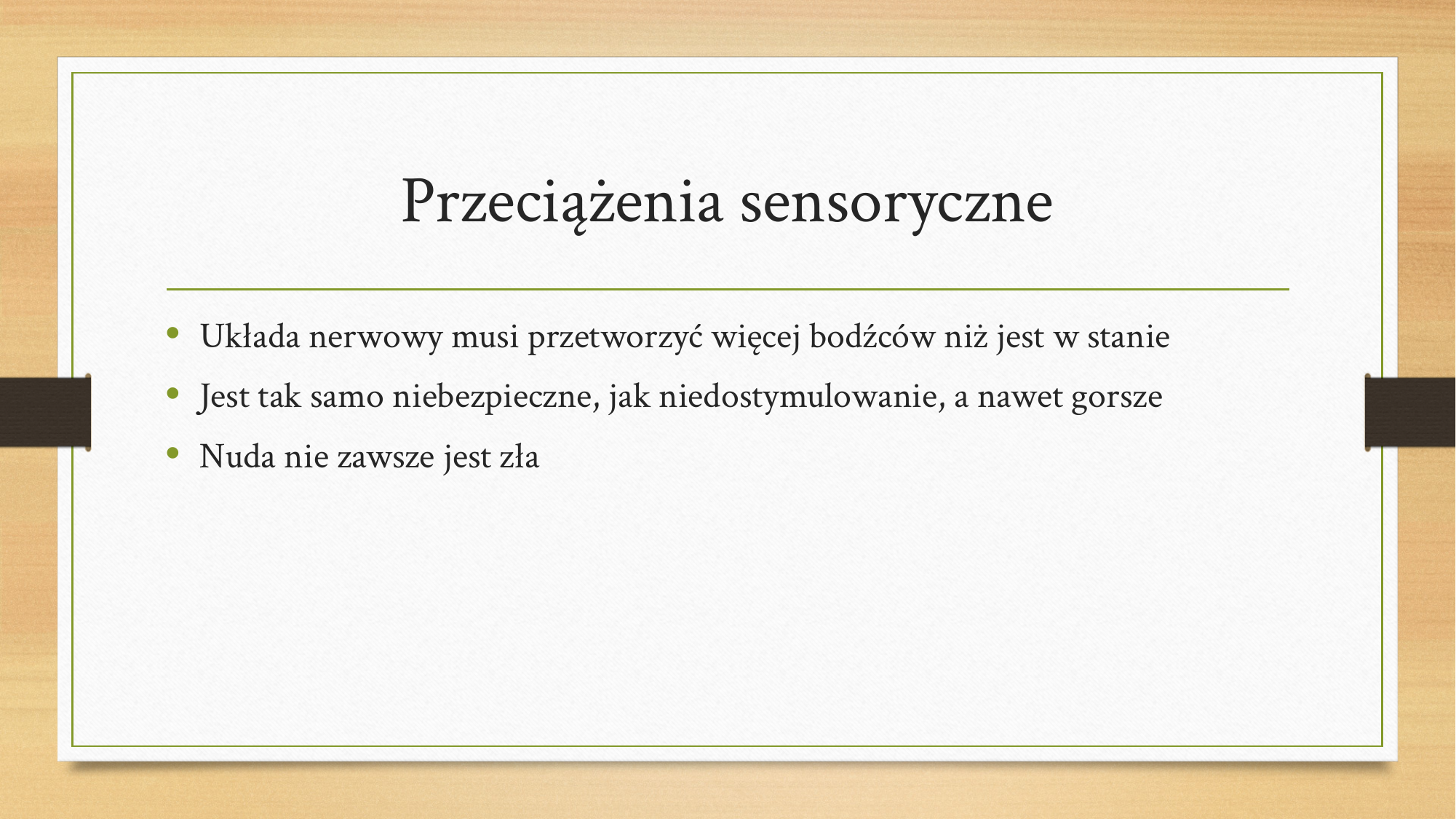

# Przeciążenia sensoryczne
Układa nerwowy musi przetworzyć więcej bodźców niż jest w stanie
Jest tak samo niebezpieczne, jak niedostymulowanie, a nawet gorsze
Nuda nie zawsze jest zła